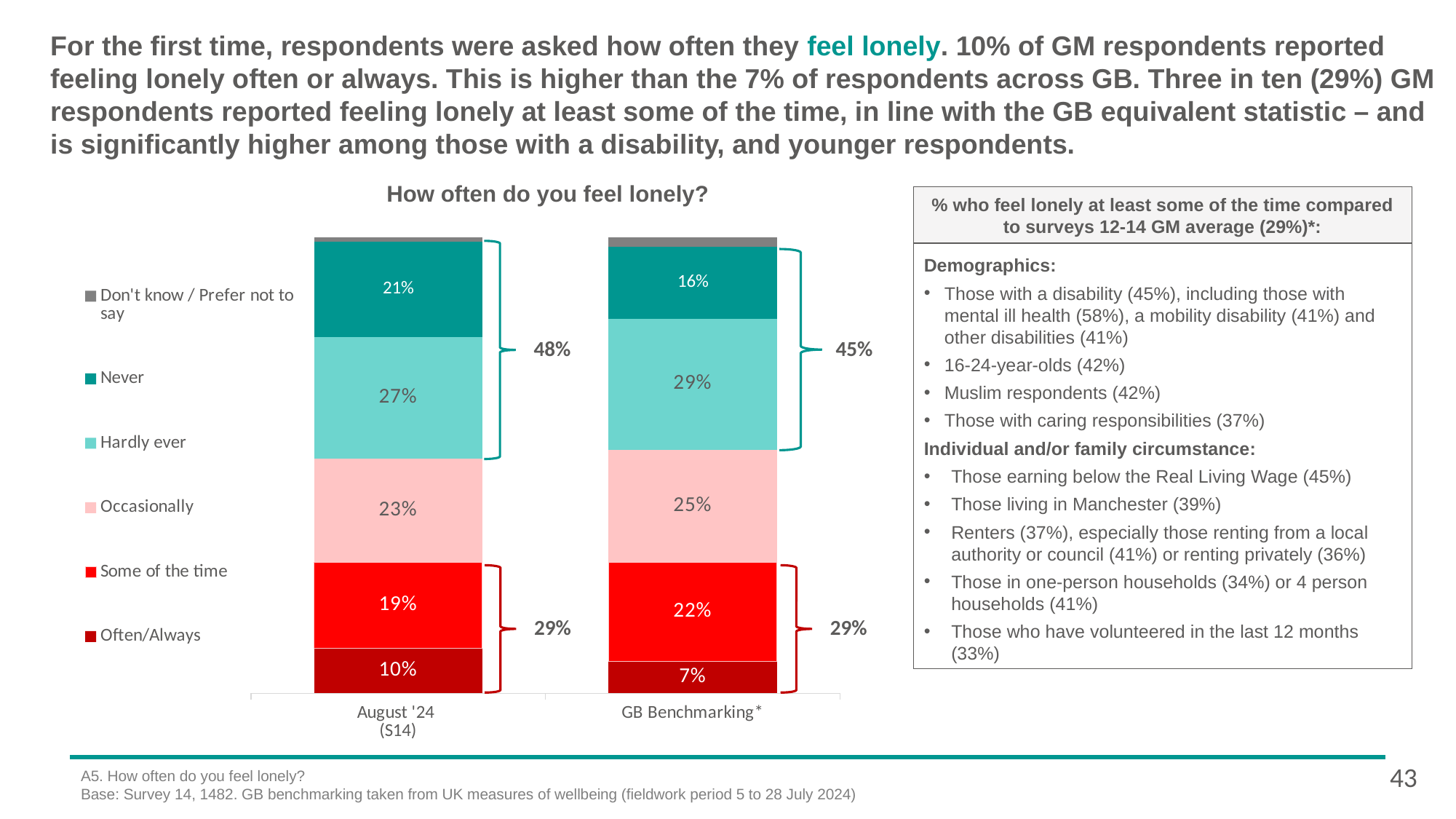

# For the first time, respondents were asked how often they feel lonely. 10% of GM respondents reported feeling lonely often or always. This is higher than the 7% of respondents across GB. Three in ten (29%) GM respondents reported feeling lonely at least some of the time, in line with the GB equivalent statistic – and is significantly higher among those with a disability, and younger respondents.
How often do you feel lonely?
% who feel lonely at least some of the time compared to surveys 12-14 GM average (29%)*:

[unsupported chart]

Demographics:
Those with a disability (45%), including those with mental ill health (58%), a mobility disability (41%) and other disabilities (41%)
16-24-year-olds (42%)
Muslim respondents (42%)
Those with caring responsibilities (37%)
Individual and/or family circumstance:
Those earning below the Real Living Wage (45%)
Those living in Manchester (39%)
Renters (37%), especially those renting from a local authority or council (41%) or renting privately (36%)
Those in one-person households (34%) or 4 person households (41%)
Those who have volunteered in the last 12 months (33%)

48%
45%

29%
29%
43
A5. How often do you feel lonely?
Base: Survey 14, 1482. GB benchmarking taken from UK measures of wellbeing (fieldwork period 5 to 28 July 2024)